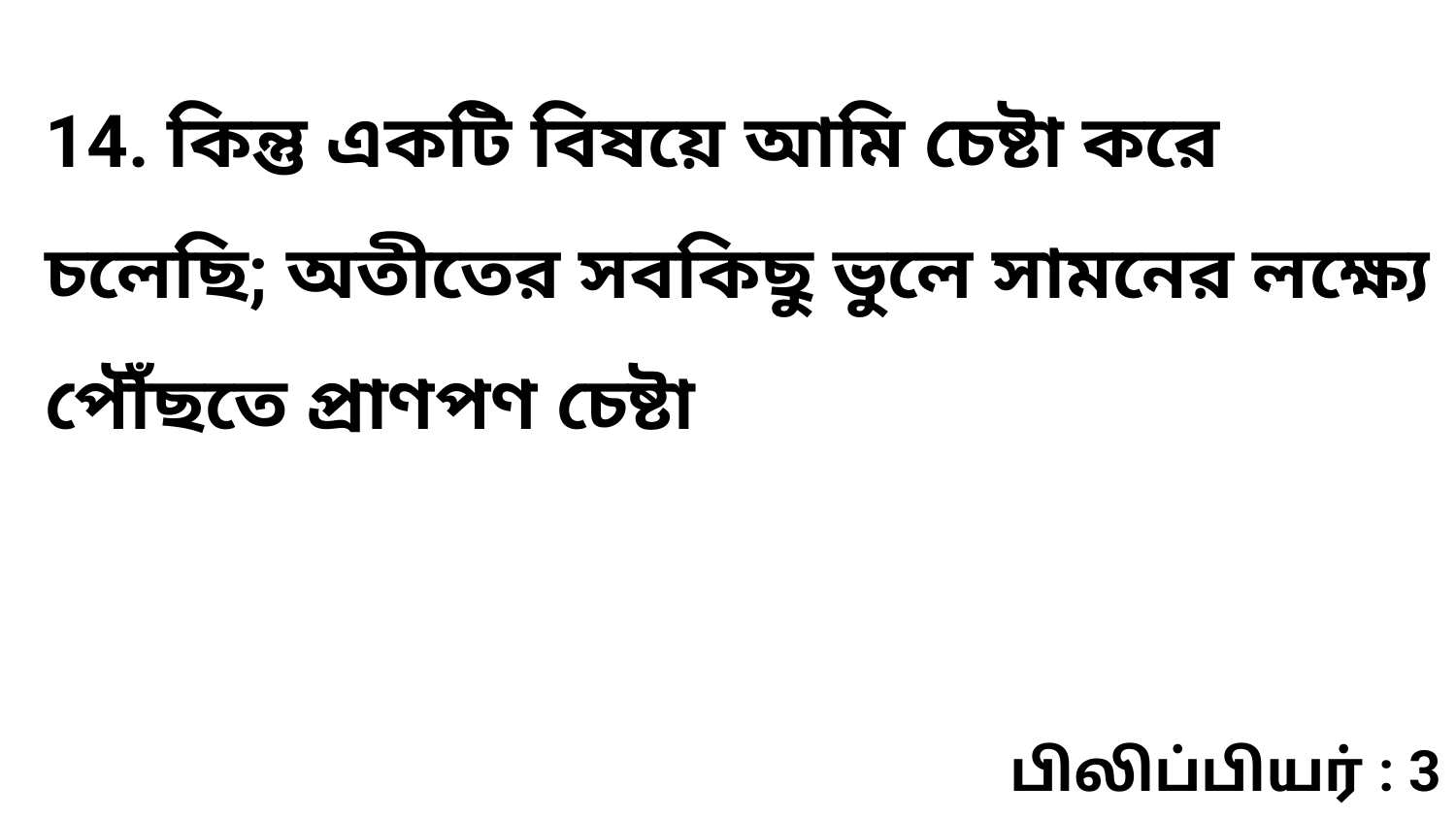

14. কিন্তু একটি বিষয়ে আমি চেষ্টা করে চলেছি; অতীতের সবকিছু ভুলে সামনের লক্ষ্যে পৌঁছতে প্রাণপণ চেষ্টা
பிலிப்பியர் : 3